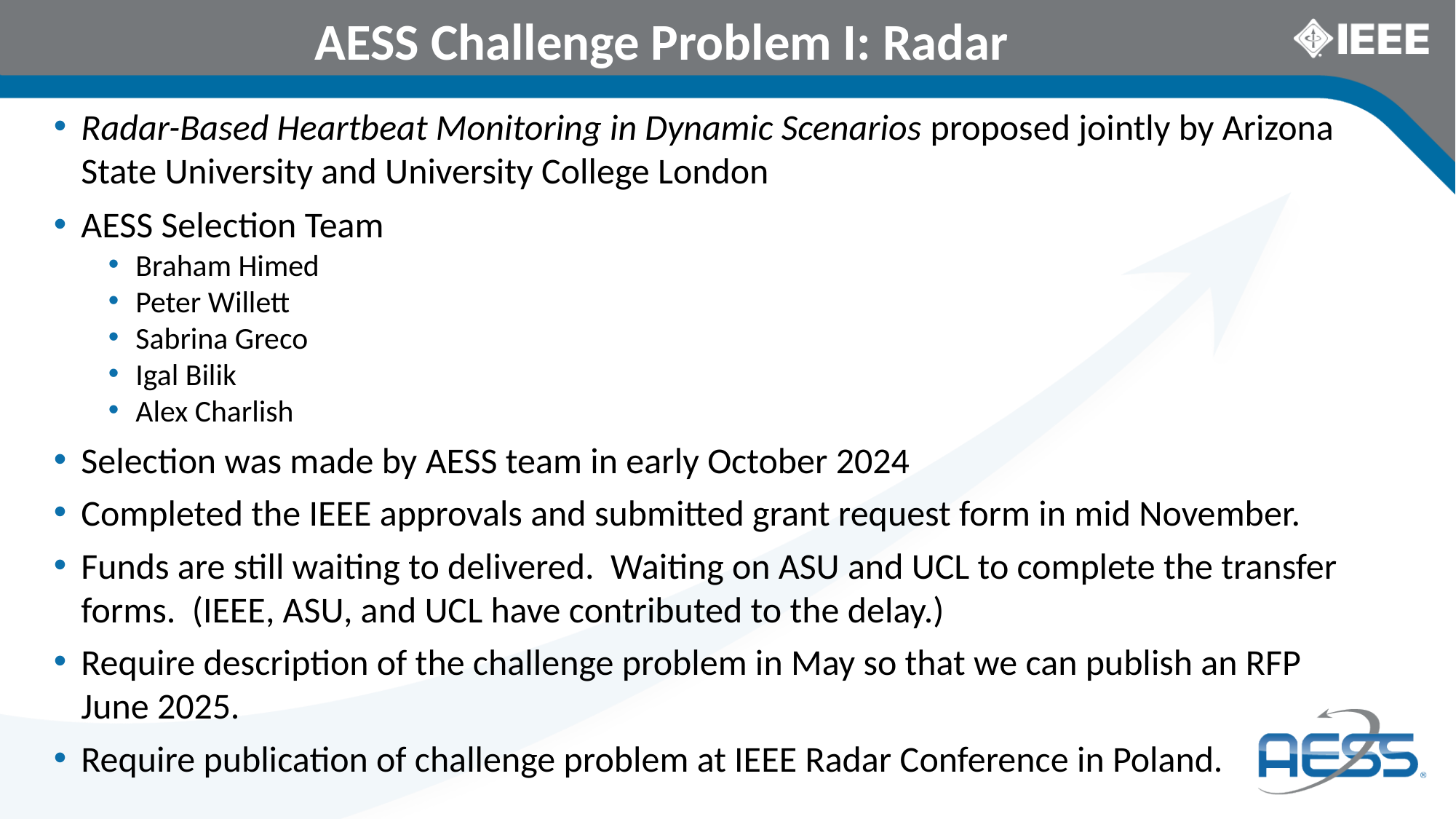

# AESS Challenge Problem I: Radar
Radar-Based Heartbeat Monitoring in Dynamic Scenarios proposed jointly by Arizona State University and University College London
AESS Selection Team
Braham Himed
Peter Willett
Sabrina Greco
Igal Bilik
Alex Charlish
Selection was made by AESS team in early October 2024
Completed the IEEE approvals and submitted grant request form in mid November.
Funds are still waiting to delivered.  Waiting on ASU and UCL to complete the transfer forms.  (IEEE, ASU, and UCL have contributed to the delay.)
Require description of the challenge problem in May so that we can publish an RFP June 2025.
Require publication of challenge problem at IEEE Radar Conference in Poland.